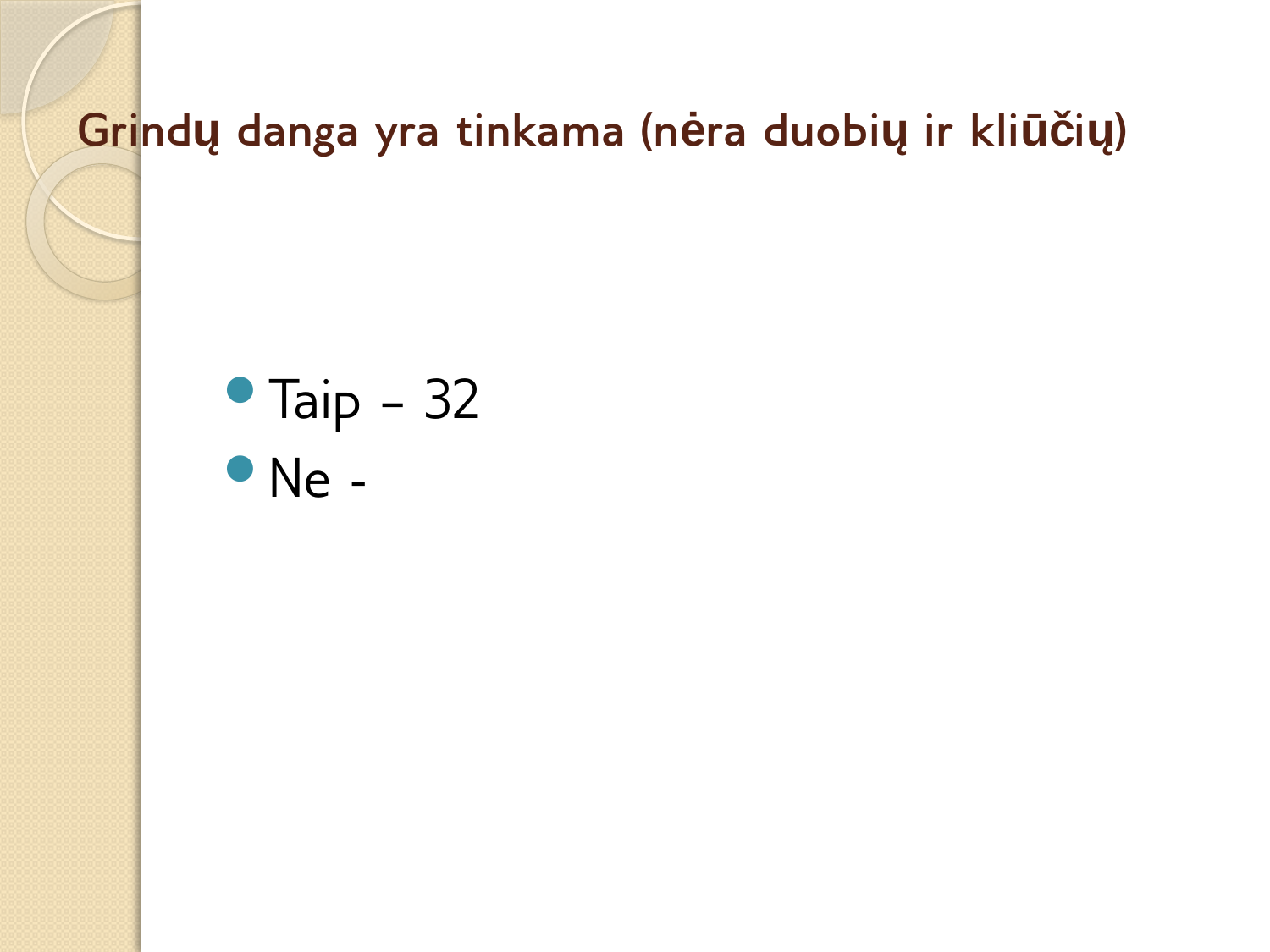

# Grindų danga yra tinkama (nėra duobių ir kliūčių)
Taip – 32
Ne -